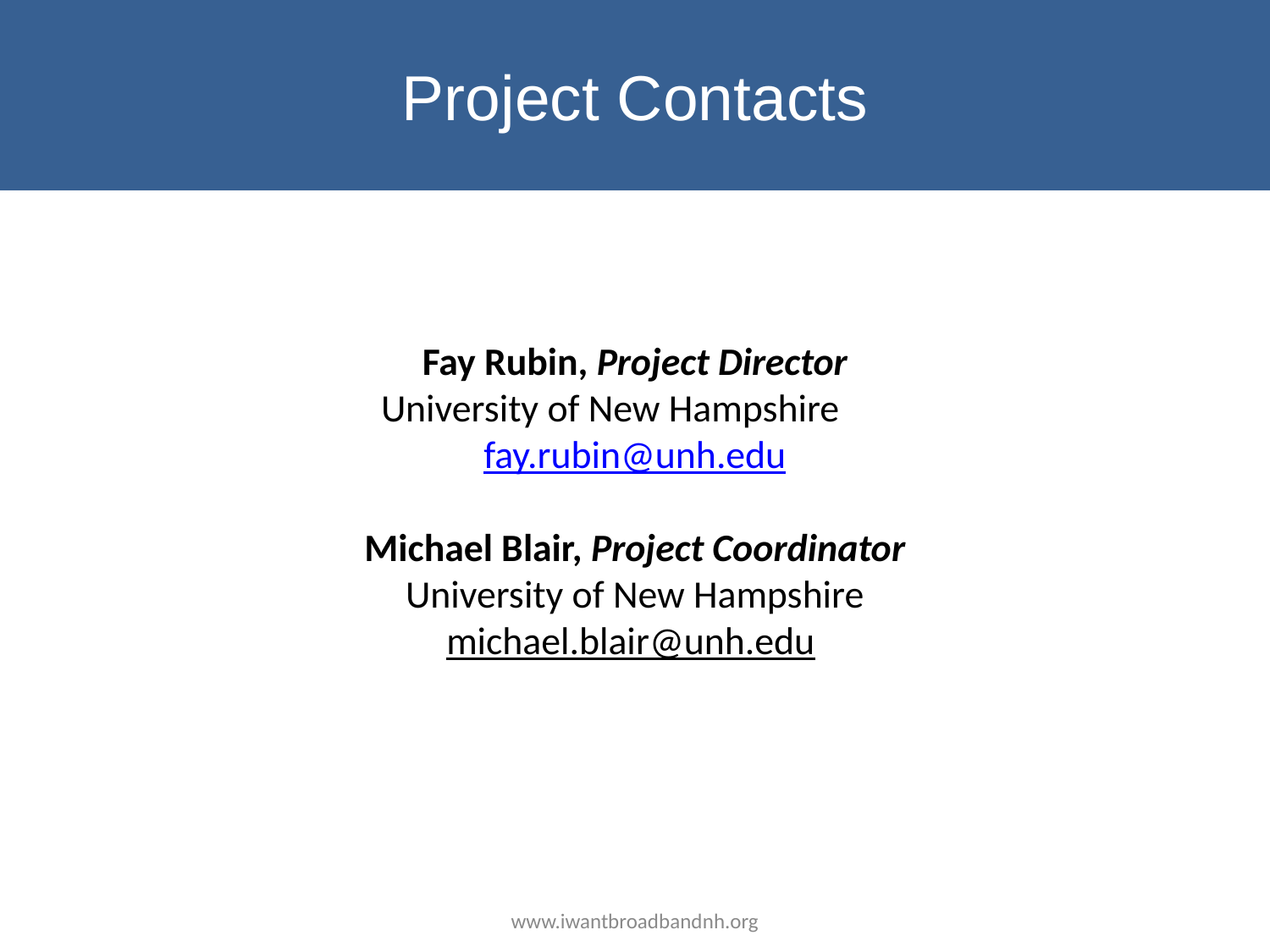

Project Contacts
Fay Rubin, Project Director
University of New Hampshire
fay.rubin@unh.edu

Michael Blair, Project Coordinator
University of New Hampshire
michael.blair@unh.edu

www.iwantbroadbandnh.org